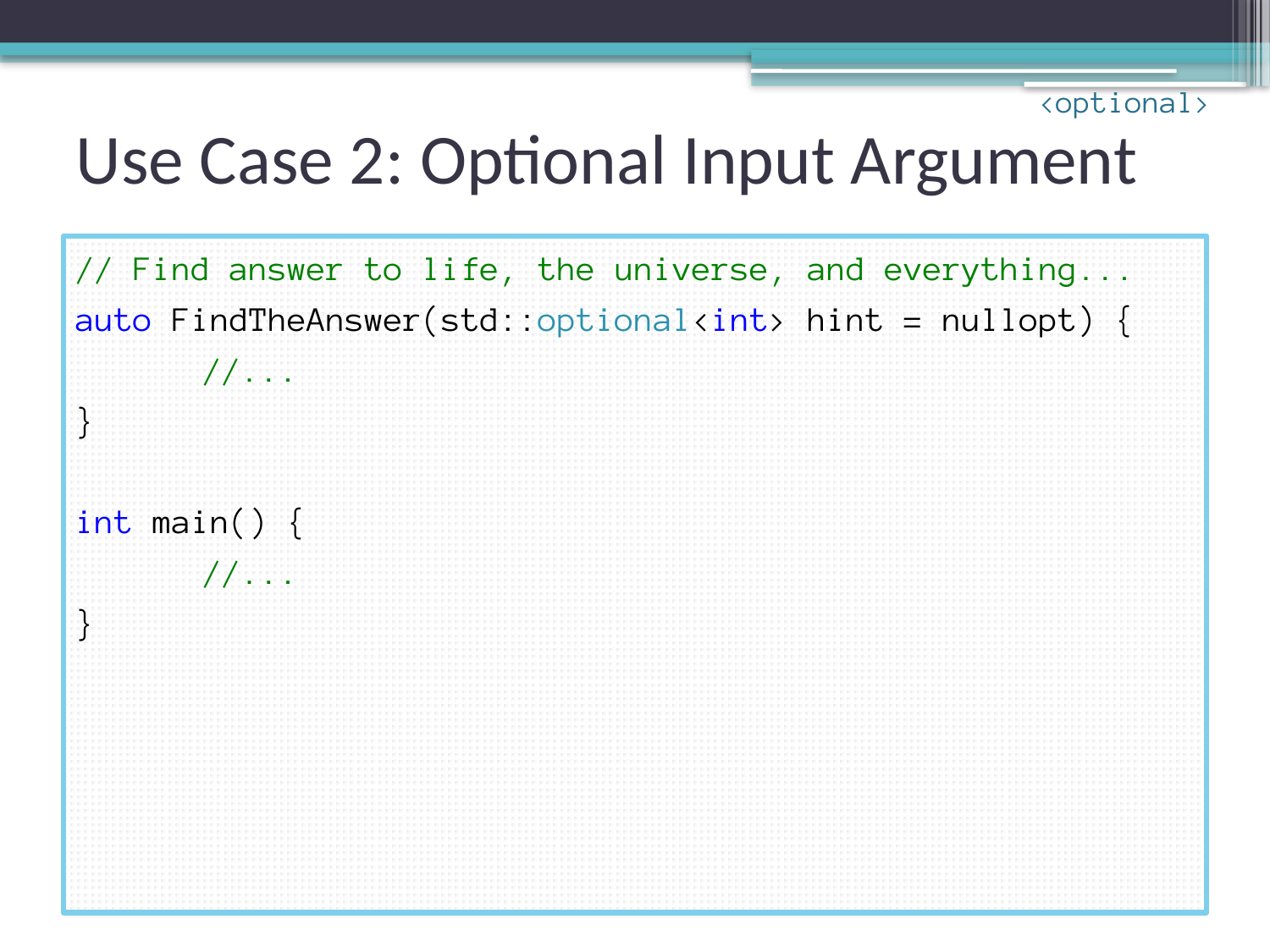

<optional>
# Use Case 2: Optional Input Argument
// Find answer to life, the universe, and everything...
auto FindTheAnswer(std::optional<int> hint = nullopt) {
	//...
}

int main() {
	//...
}